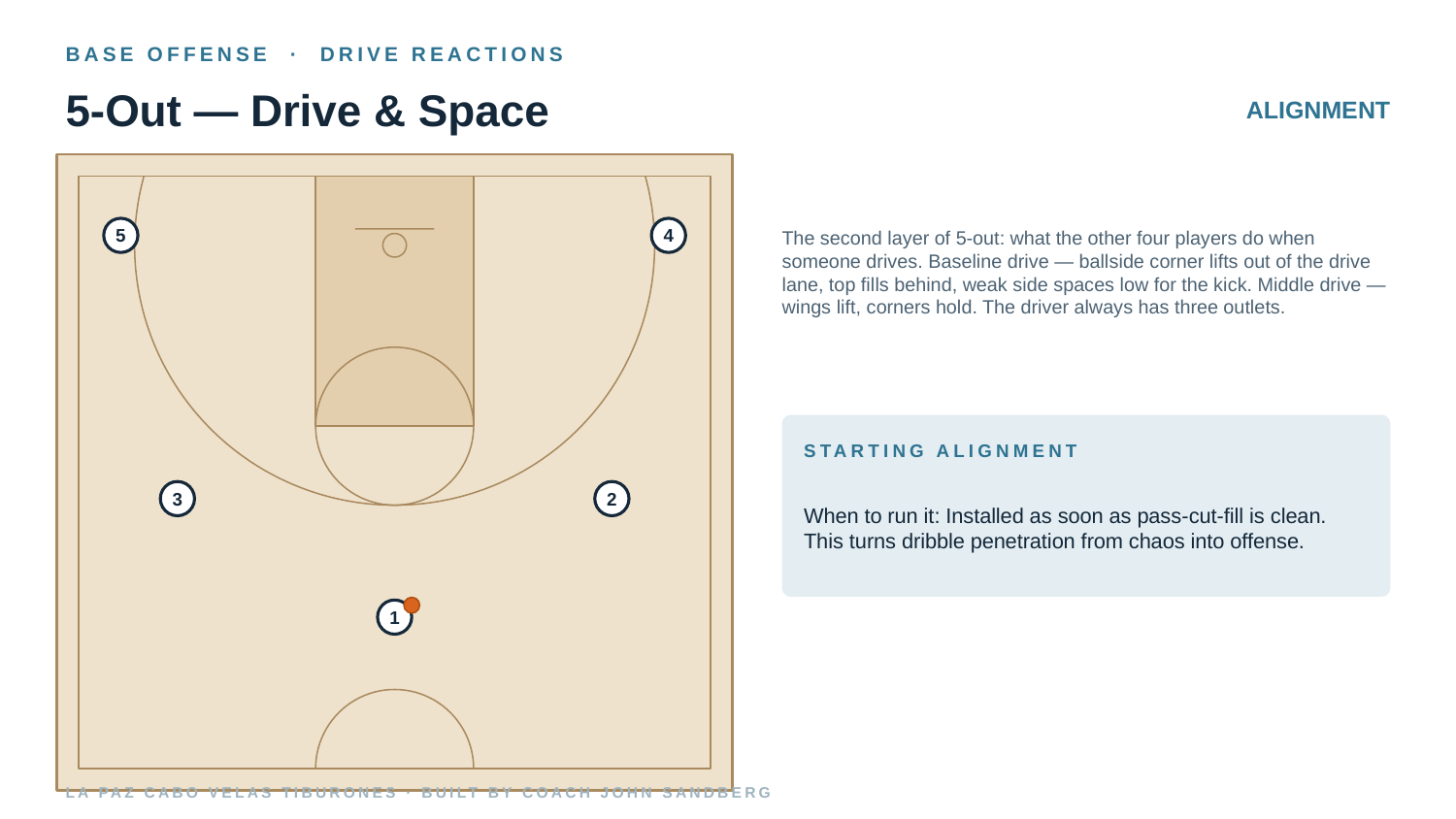

BASE OFFENSE  ·  DRIVE REACTIONS
5-Out — Drive & Space
ALIGNMENT

The second layer of 5-out: what the other four players do when someone drives. Baseline drive — ballside corner lifts out of the drive lane, top fills behind, weak side spaces low for the kick. Middle drive — wings lift, corners hold. The driver always has three outlets.

5

4

STARTING ALIGNMENT
When to run it: Installed as soon as pass-cut-fill is clean. This turns dribble penetration from chaos into offense.

3

2

1

LA PAZ CABO VELAS TIBURONES · BUILT BY COACH JOHN SANDBERG